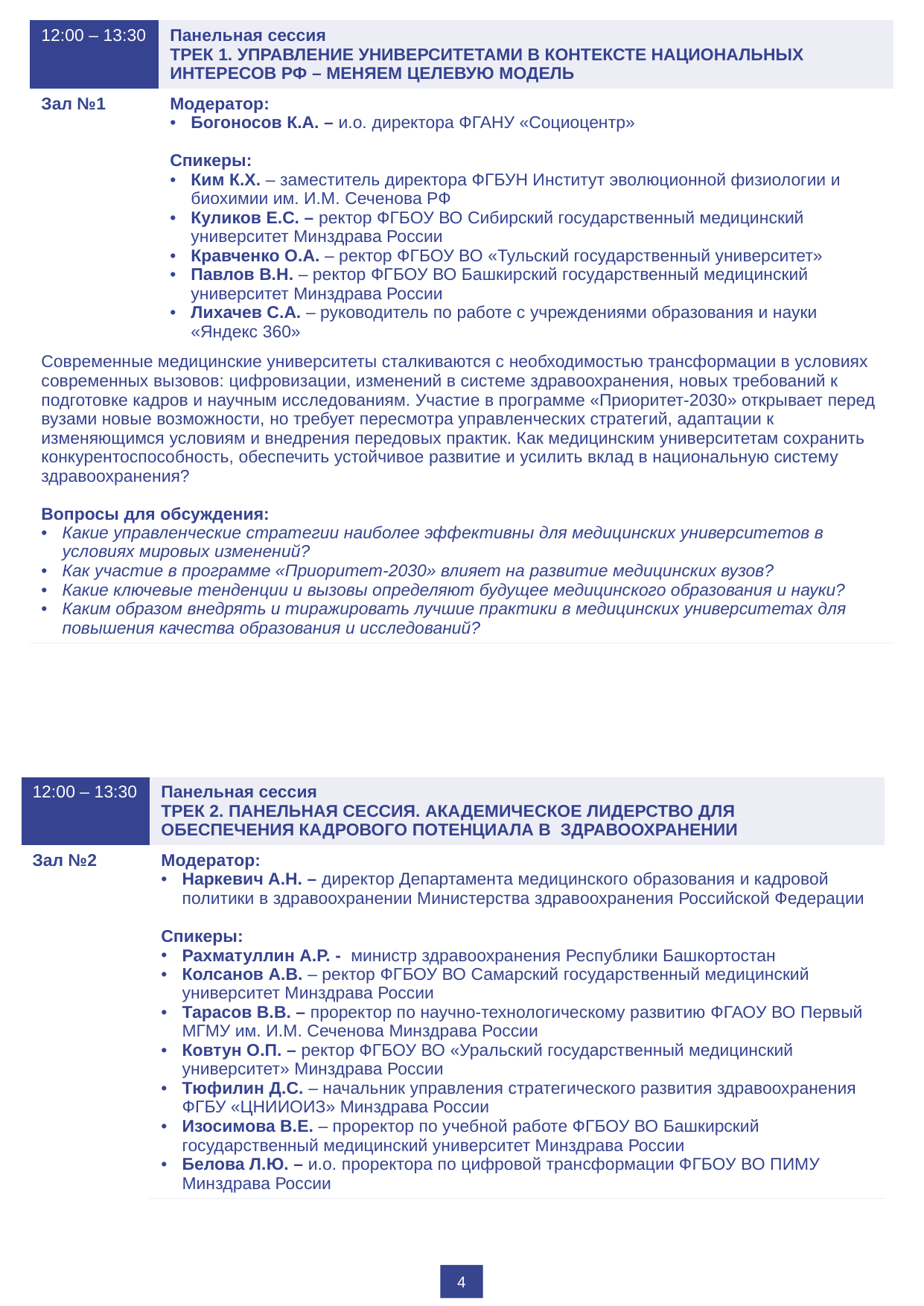

| 12:00 – 13:30 | Панельная сессия ТРЕК 1. УПРАВЛЕНИЕ УНИВЕРСИТЕТАМИ В КОНТЕКСТЕ НАЦИОНАЛЬНЫХ ИНТЕРЕСОВ РФ – МЕНЯЕМ ЦЕЛЕВУЮ МОДЕЛЬ |
| --- | --- |
| Зал №1 | Модератор: Богоносов К.А. – и.о. директора ФГАНУ «Социоцентр» Спикеры: Ким К.Х. – заместитель директора ФГБУН Институт эволюционной физиологии и биохимии им. И.М. Сеченова РФ Куликов Е.С. – ректор ФГБОУ ВО Сибирский государственный медицинский университет Минздрава России Кравченко О.А. – ректор ФГБОУ ВО «Тульский государственный университет» Павлов В.Н. – ректор ФГБОУ ВО Башкирский государственный медицинский университет Минздрава России Лихачев С.А. – руководитель по работе с учреждениями образования и науки «Яндекс 360» |
| Современные медицинские университеты сталкиваются с необходимостью трансформации в условиях современных вызовов: цифровизации, изменений в системе здравоохранения, новых требований к подготовке кадров и научным исследованиям. Участие в программе «Приоритет-2030» открывает перед вузами новые возможности, но требует пересмотра управленческих стратегий, адаптации к изменяющимся условиям и внедрения передовых практик. Как медицинским университетам сохранить конкурентоспособность, обеспечить устойчивое развитие и усилить вклад в национальную систему здравоохранения? Вопросы для обсуждения: Какие управленческие стратегии наиболее эффективны для медицинских университетов в условиях мировых изменений? Как участие в программе «Приоритет-2030» влияет на развитие медицинских вузов? Какие ключевые тенденции и вызовы определяют будущее медицинского образования и науки? Каким образом внедрять и тиражировать лучшие практики в медицинских университетах для повышения качества образования и исследований? | Современные медицинские университеты сталкиваются с необходимостью трансформации в условиях глобальных вызовов: цифровизации, изменений в системе здравоохранения, новых требований к подготовке кадров и научным исследованиям. Участие в программе «Приоритет-2030» открывает перед вузами новые возможности, но требует пересмотра управленческих стратегий, адаптации к изменяющимся условиям и внедрения передовых практик. Как медицинским университетам сохранить конкурентоспособность, обеспечить устойчивое развитие и усилить вклад в национальную систему здравоохранения? Вопросы для обсуждения: • Какие управленческие стратегии наиболее эффективны для медицинских университетов в условиях глобальных изменений? • Как участие в программе «Приоритет-2030» влияет на развитие медицинских вузов? • Какие ключевые тенденции и вызовы определяют будущее медицинского образования и науки? • Каким образом внедрять и тиражировать лучшие практики в медицинских университетах для повышения качества образования и исследований? |
| 12:00 – 13:30 | Панельная сессия ТРЕК 2. ПАНЕЛЬНАЯ СЕССИЯ. АКАДЕМИЧЕСКОЕ ЛИДЕРСТВО ДЛЯ ОБЕСПЕЧЕНИЯ КАДРОВОГО ПОТЕНЦИАЛА В ЗДРАВООХРАНЕНИИ |
| --- | --- |
| Зал №2 | Модератор: Наркевич А.Н. – директор Департамента медицинского образования и кадровой политики в здравоохранении Министерства здравоохранения Российской Федерации Спикеры: Рахматуллин А.Р. - министр здравоохранения Республики Башкортостан Колсанов А.В. – ректор ФГБОУ ВО Самарский государственный медицинский университет Минздрава России Тарасов В.В. – проректор по научно-технологическому развитию ФГАОУ ВО Первый МГМУ им. И.М. Сеченова Минздрава России Ковтун О.П. – ректор ФГБОУ ВО «Уральский государственный медицинский университет» Минздрава России Тюфилин Д.С. – начальник управления стратегического развития здравоохранения ФГБУ «ЦНИИОИЗ» Минздрава России Изосимова В.Е. – проректор по учебной работе ФГБОУ ВО Башкирский государственный медицинский университет Минздрава России Белова Л.Ю. – и.о. проректора по цифровой трансформации ФГБОУ ВО ПИМУ Минздрава России |
4